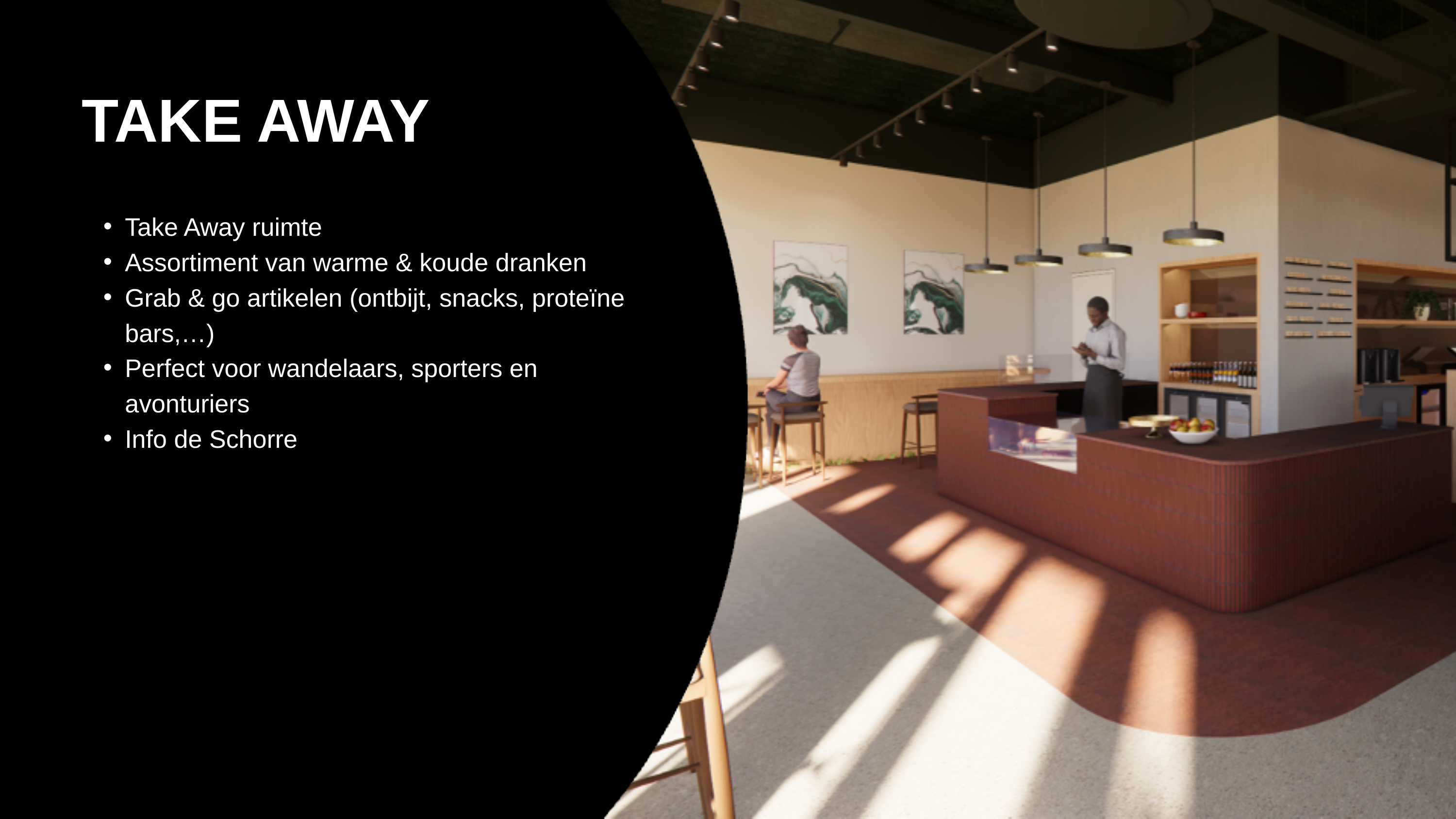

TAKE AWAY
Take Away ruimte
Assortiment van warme & koude dranken
Grab & go artikelen (ontbijt, snacks, proteïne bars,…)
Perfect voor wandelaars, sporters en avonturiers
Info de Schorre